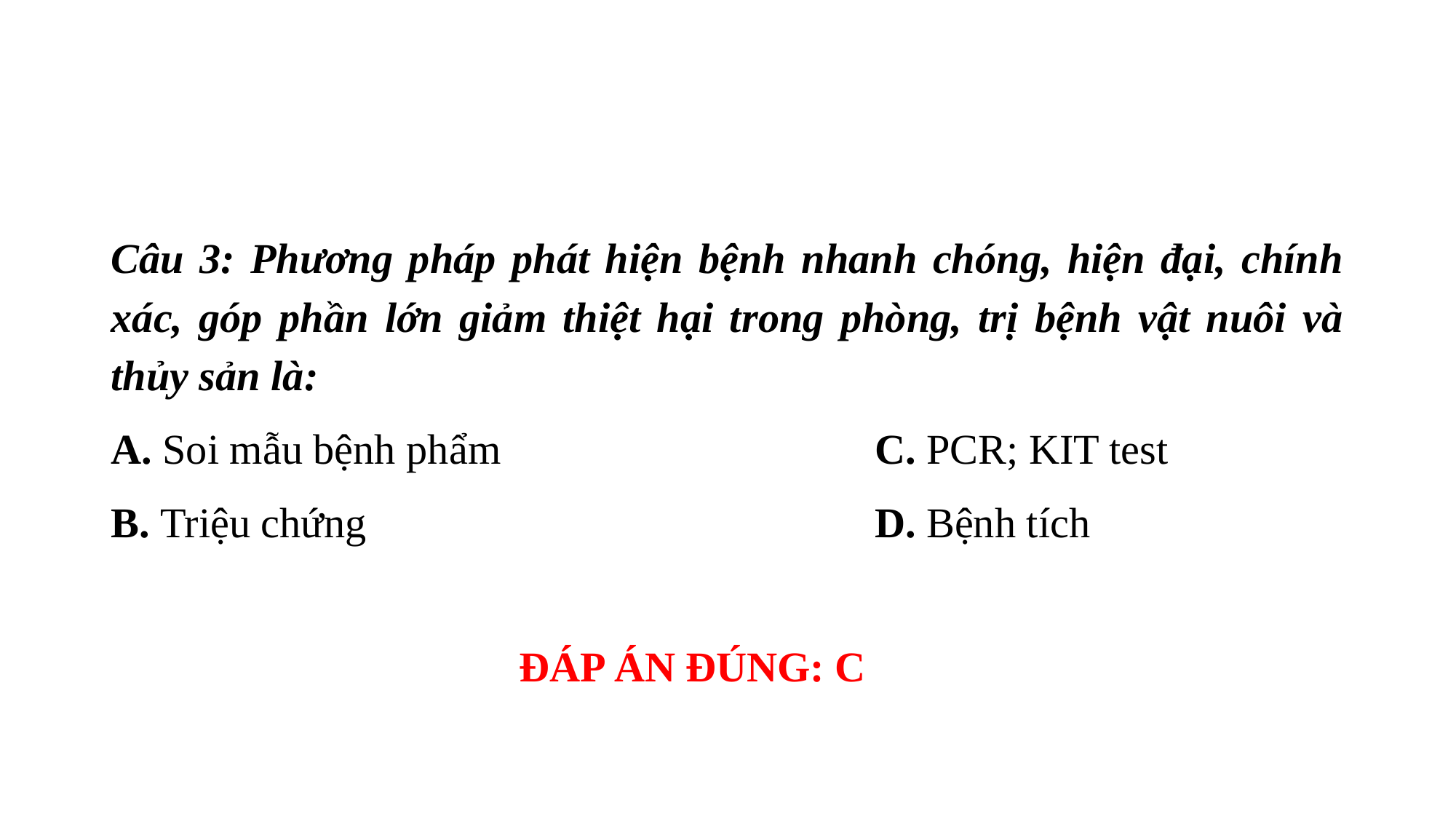

#
Câu 3: Phương pháp phát hiện bệnh nhanh chóng, hiện đại, chính xác, góp phần lớn giảm thiệt hại trong phòng, trị bệnh vật nuôi và thủy sản là:
A. Soi mẫu bệnh phẩm				C. PCR; KIT test
B. Triệu chứng					D. Bệnh tích

ĐÁP ÁN ĐÚNG: C